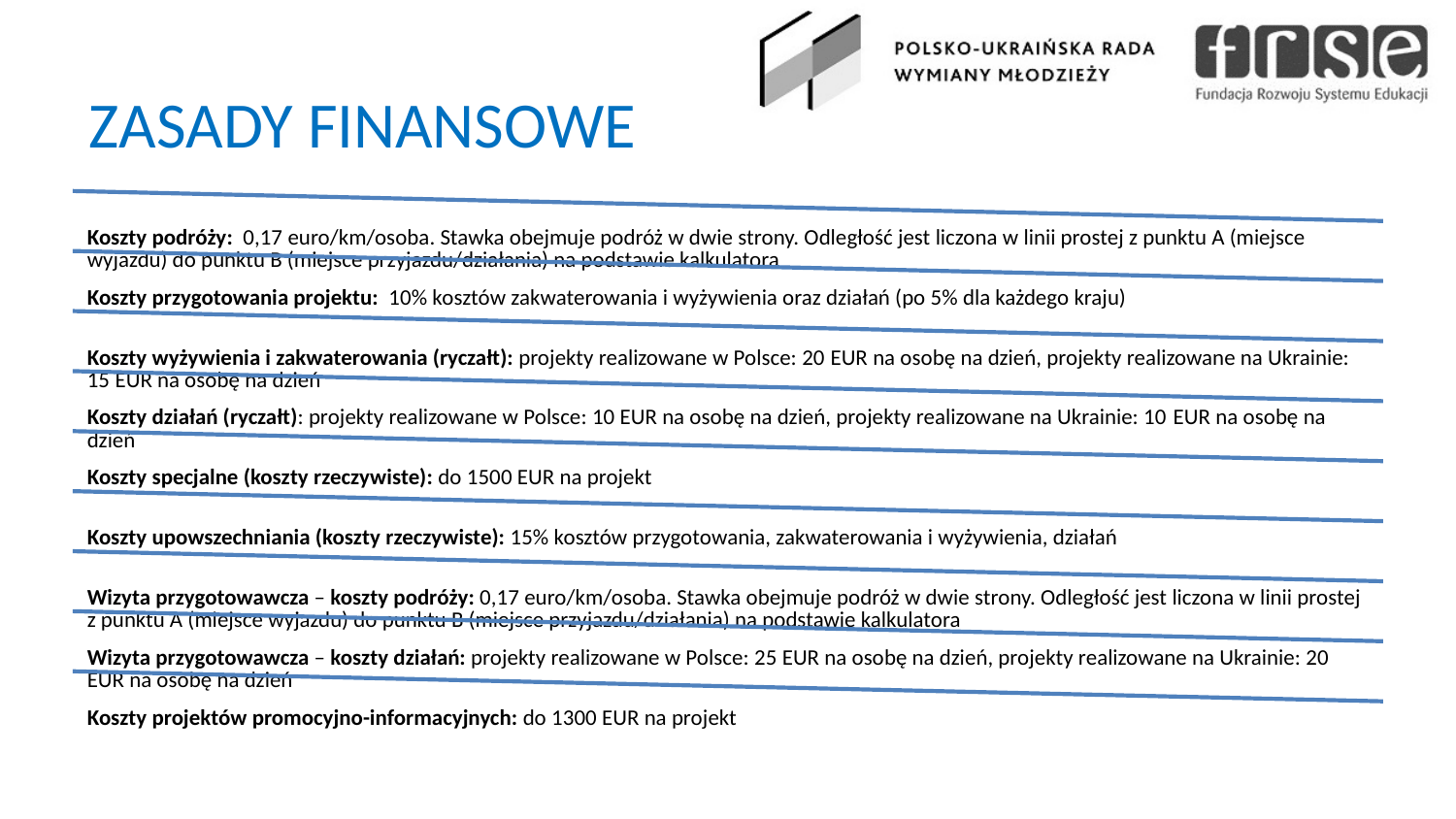

# ZASADY FINANSOWE
Koszty podróży:  0,17 euro/km/osoba. Stawka obejmuje podróż w dwie strony. Odległość jest liczona w linii prostej z punktu A (miejsce wyjazdu) do punktu B (miejsce przyjazdu/działania) na podstawie kalkulatora
Koszty przygotowania projektu:  10% kosztów zakwaterowania i wyżywienia oraz działań (po 5% dla każdego kraju)
Koszty wyżywienia i zakwaterowania (ryczałt): projekty realizowane w Polsce: 20 EUR na osobę na dzień, projekty realizowane na Ukrainie: 15 EUR na osobę na dzień
Koszty działań (ryczałt): projekty realizowane w Polsce: 10 EUR na osobę na dzień, projekty realizowane na Ukrainie: 10 EUR na osobę na dzień
Koszty specjalne (koszty rzeczywiste): do 1500 EUR na projekt
Koszty upowszechniania (koszty rzeczywiste): 15% kosztów przygotowania, zakwaterowania i wyżywienia, działań
Wizyta przygotowawcza – koszty podróży: 0,17 euro/km/osoba. Stawka obejmuje podróż w dwie strony. Odległość jest liczona w linii prostej
z punktu A (miejsce wyjazdu) do punktu B (miejsce przyjazdu/działania) na podstawie kalkulatora
Wizyta przygotowawcza – koszty działań: projekty realizowane w Polsce: 25 EUR na osobę na dzień, projekty realizowane na Ukrainie: 20 EUR na osobę na dzień
Koszty projektów promocyjno-informacyjnych: do 1300 EUR na projekt